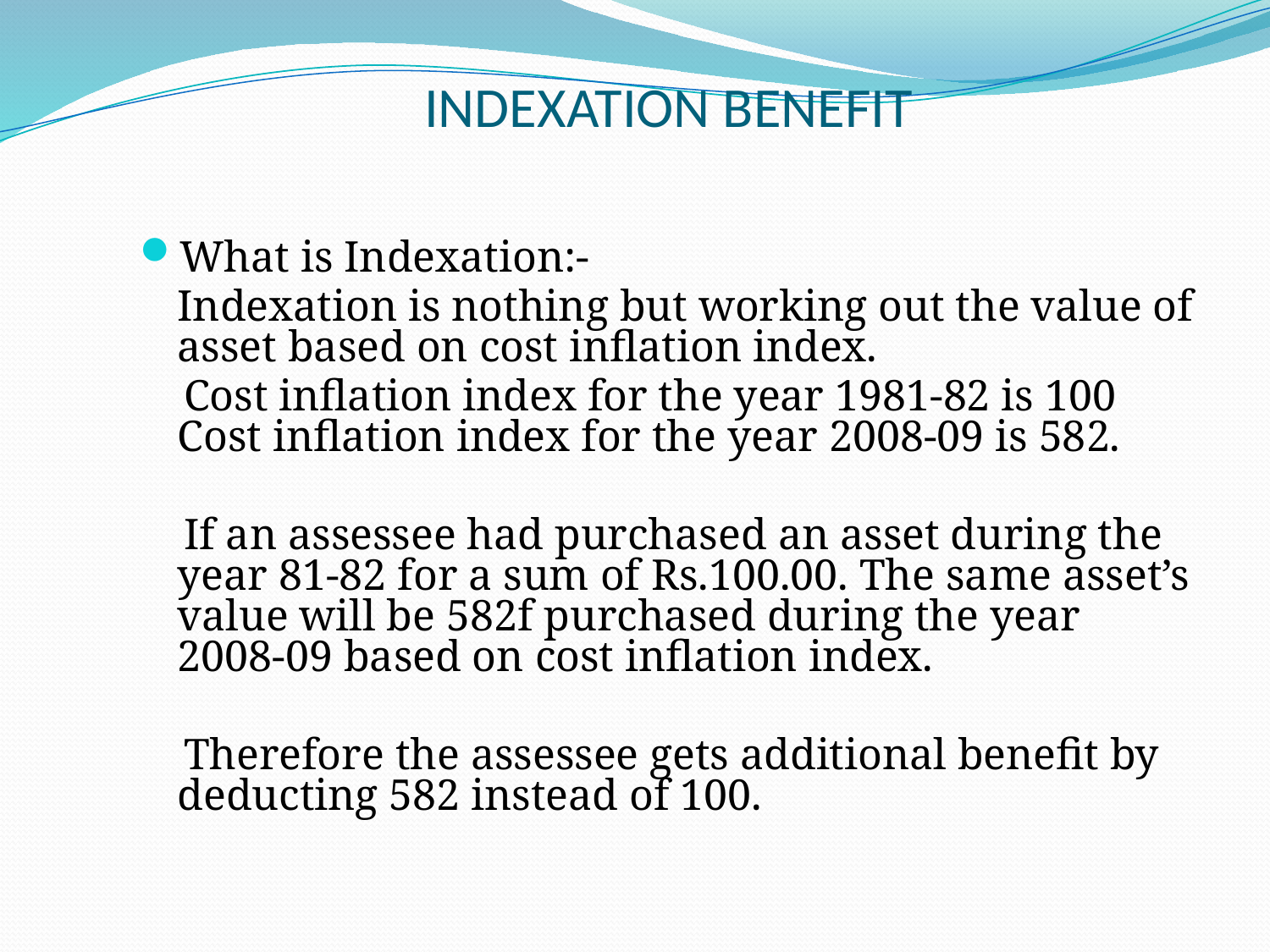

# INDEXATION BENEFIT
What is Indexation:-
	Indexation is nothing but working out the value of asset based on cost inflation index.
    Cost inflation index for the year 1981-82 is 100 Cost inflation index for the year 2008-09 is 582.

    If an assessee had purchased an asset during the year 81-82 for a sum of Rs.100.00. The same asset’s value will be 582f purchased during the year 2008-09 based on cost inflation index.

    Therefore the assessee gets additional benefit by deducting 582 instead of 100.